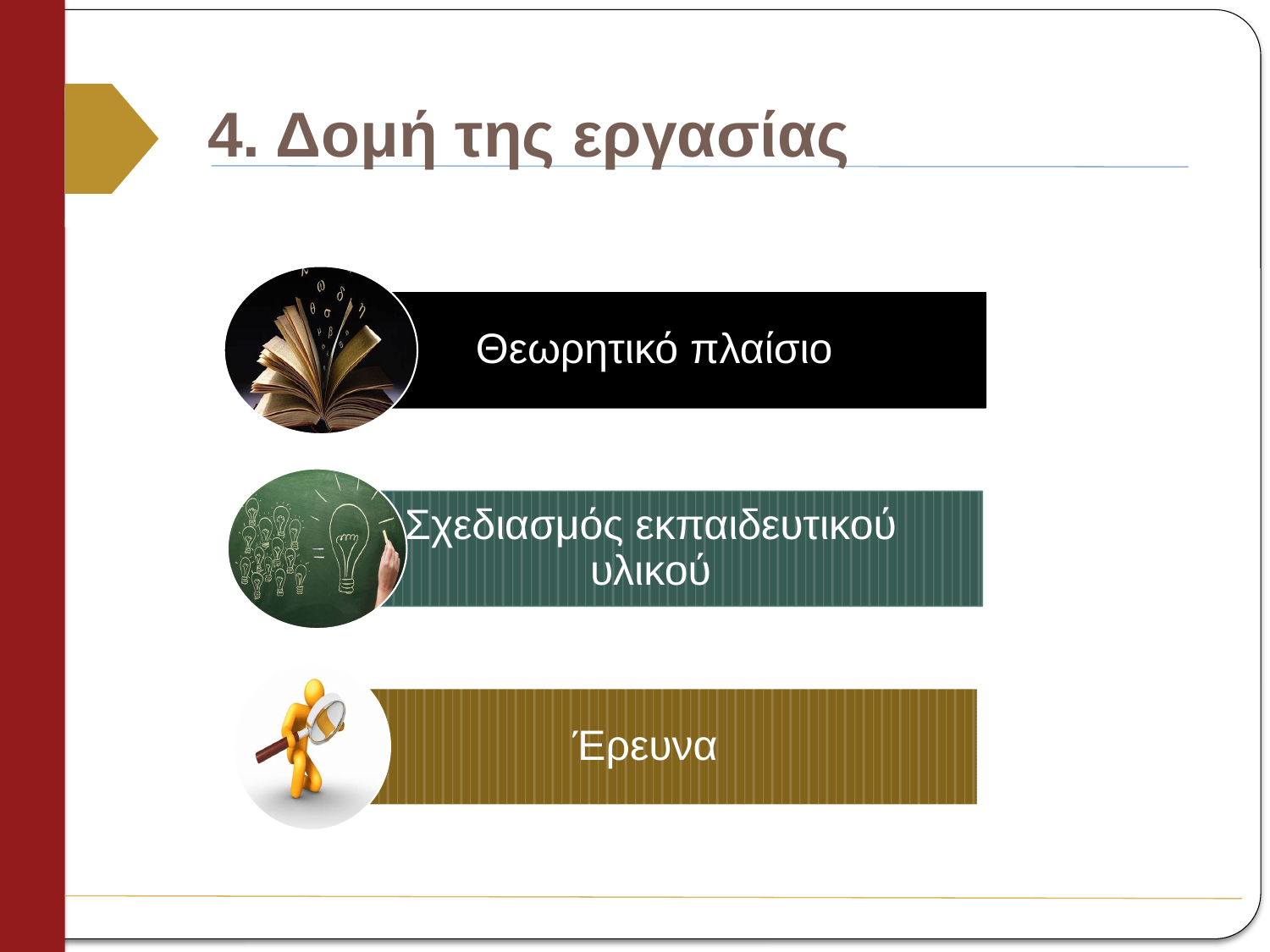

# 4. Δομή της εργασίας
Θεωρητικό πλαίσιο
Σχεδιασμός εκπαιδευτικού υλικού
Έρευνα